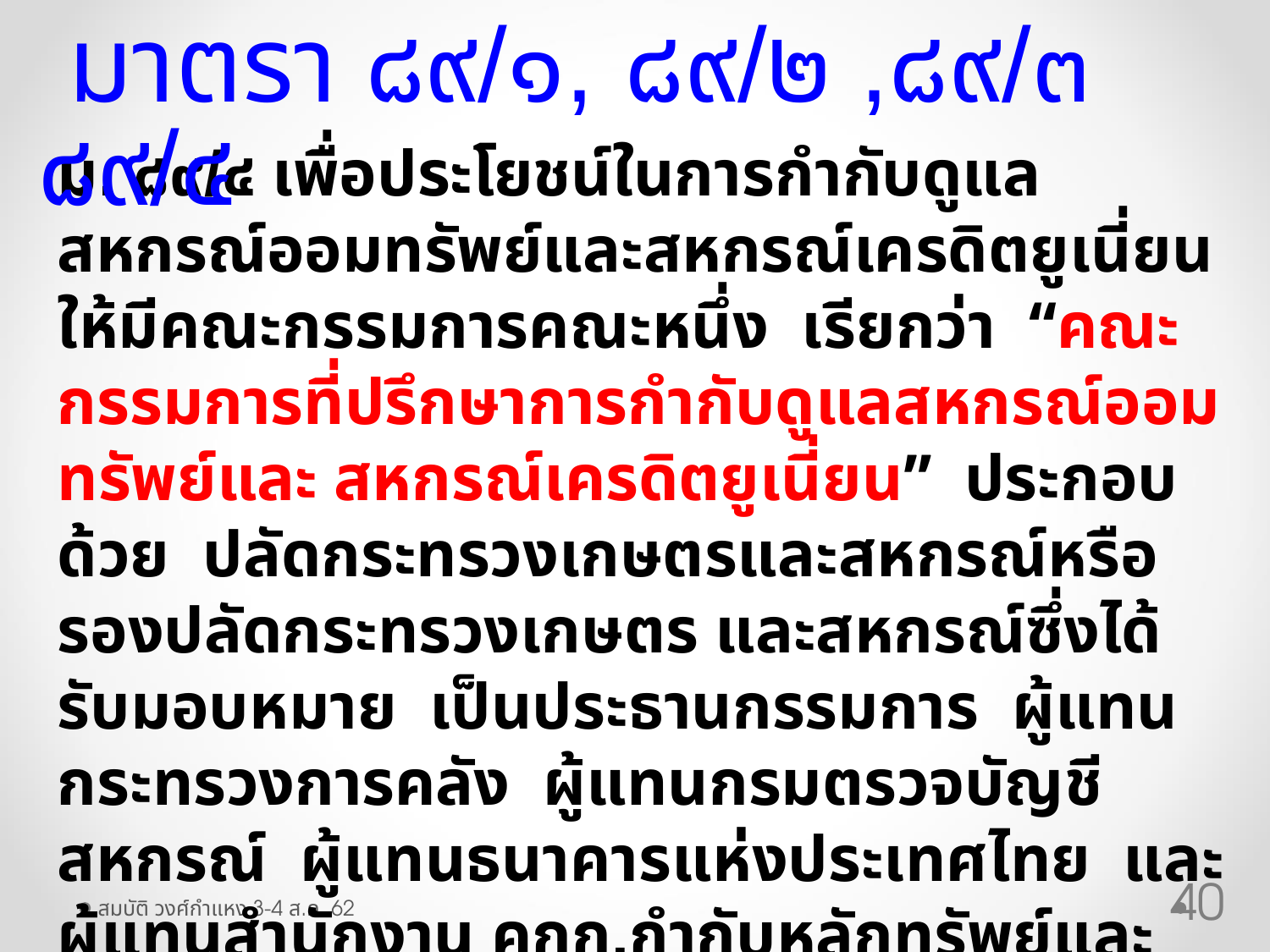

มาตรา ๘๙/๑, ๘๙/๒ ,๘๙/๓ ๘๙/๔
ม. ๘๙/๔ เพื่อประโยชน์ในการกำกับดูแลสหกรณ์ออมทรัพย์และสหกรณ์เครดิตยูเนี่ยน  ให้มีคณะกรรมการคณะหนึ่ง  เรียกว่า  “คณะกรรมการที่ปรึกษาการกำกับดูแลสหกรณ์ออมทรัพย์และ สหกรณ์เครดิตยูเนี่ยน”  ประกอบด้วย  ปลัดกระทรวงเกษตรและสหกรณ์หรือรองปลัดกระทรวงเกษตร และสหกรณ์ซึ่งได้รับมอบหมาย  เป็นประธานกรรมการ  ผู้แทนกระทรวงการคลัง  ผู้แทนกรมตรวจบัญชีสหกรณ์  ผู้แทนธนาคารแห่งประเทศไทย  และผู้แทนสำนักงาน คกก.กำกับหลักทรัพย์และตลาดหลักทรัพย์ เป็นกรรมการ                   ให้อธิบดีกรมส่งเสริมสหกรณ์แต่งตั้งข้าราชการในสังกัดกรมส่งเสริมสหกรณ์เป็นเลขานุการและ ผู้ช่วยเลขานุการ
40
สมบัติ วงศ์กำแหง 3-4 ส.ค. 62